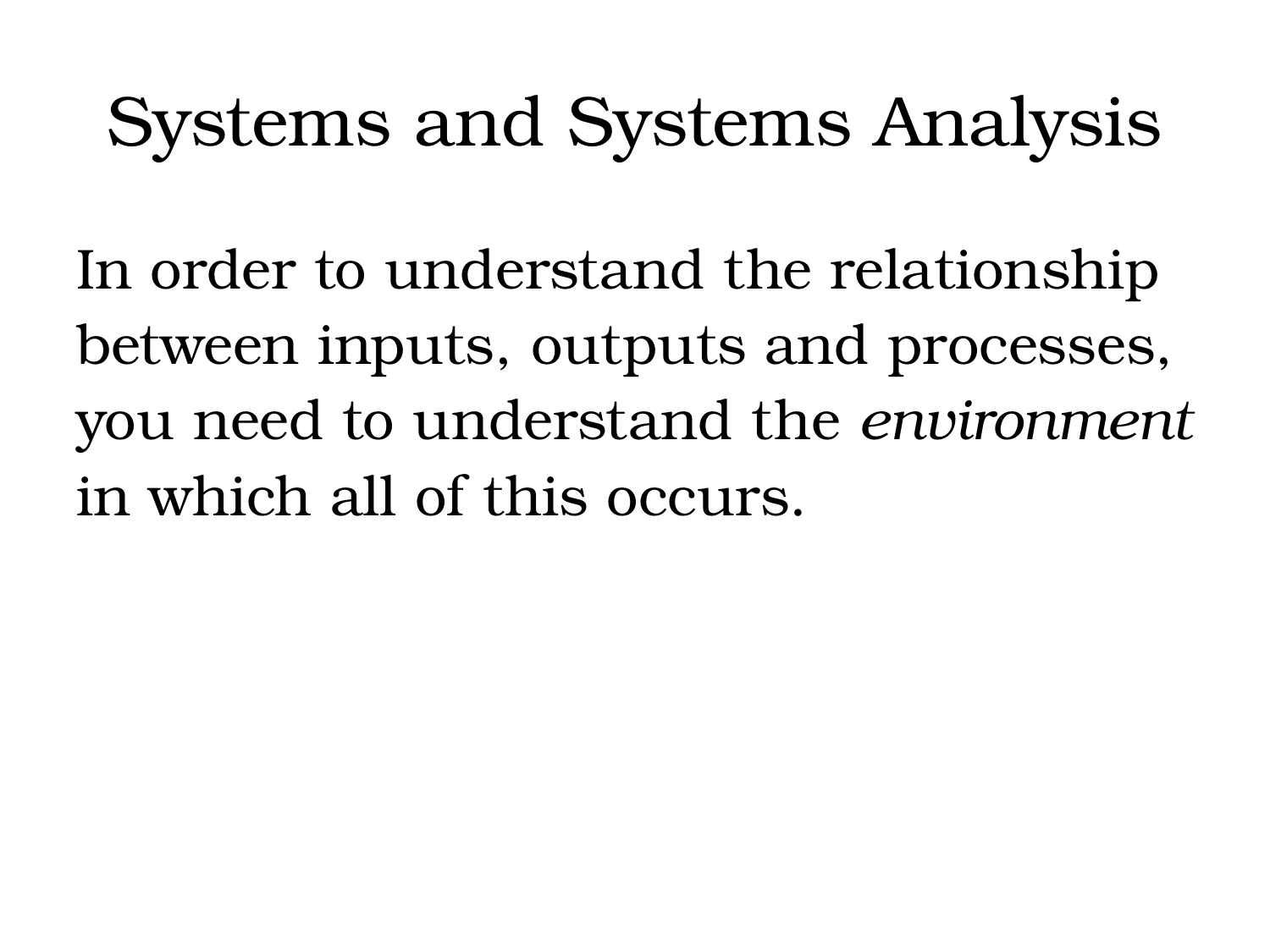

# Systems and Systems Analysis
In order to understand the relationship between inputs, outputs and processes, you need to understand the environment in which all of this occurs.